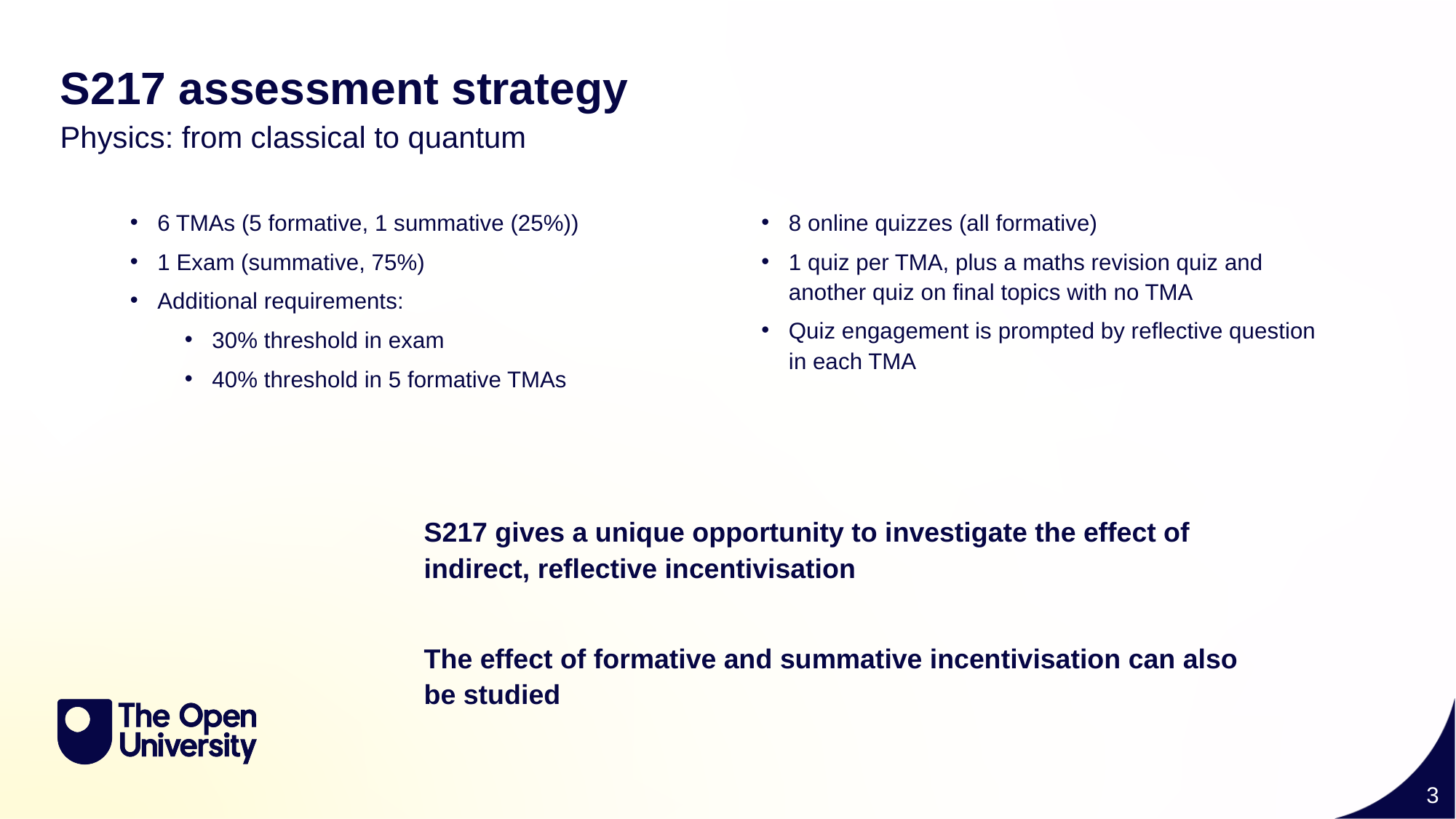

S217 assessment strategy
Physics: from classical to quantum
6 TMAs (5 formative, 1 summative (25%))
1 Exam (summative, 75%)
Additional requirements:
30% threshold in exam
40% threshold in 5 formative TMAs

8 online quizzes (all formative)
1 quiz per TMA, plus a maths revision quiz and another quiz on final topics with no TMA
Quiz engagement is prompted by reflective question in each TMA

S217 gives a unique opportunity to investigate the effect of indirect, reflective incentivisation

The effect of formative and summative incentivisation can also be studied